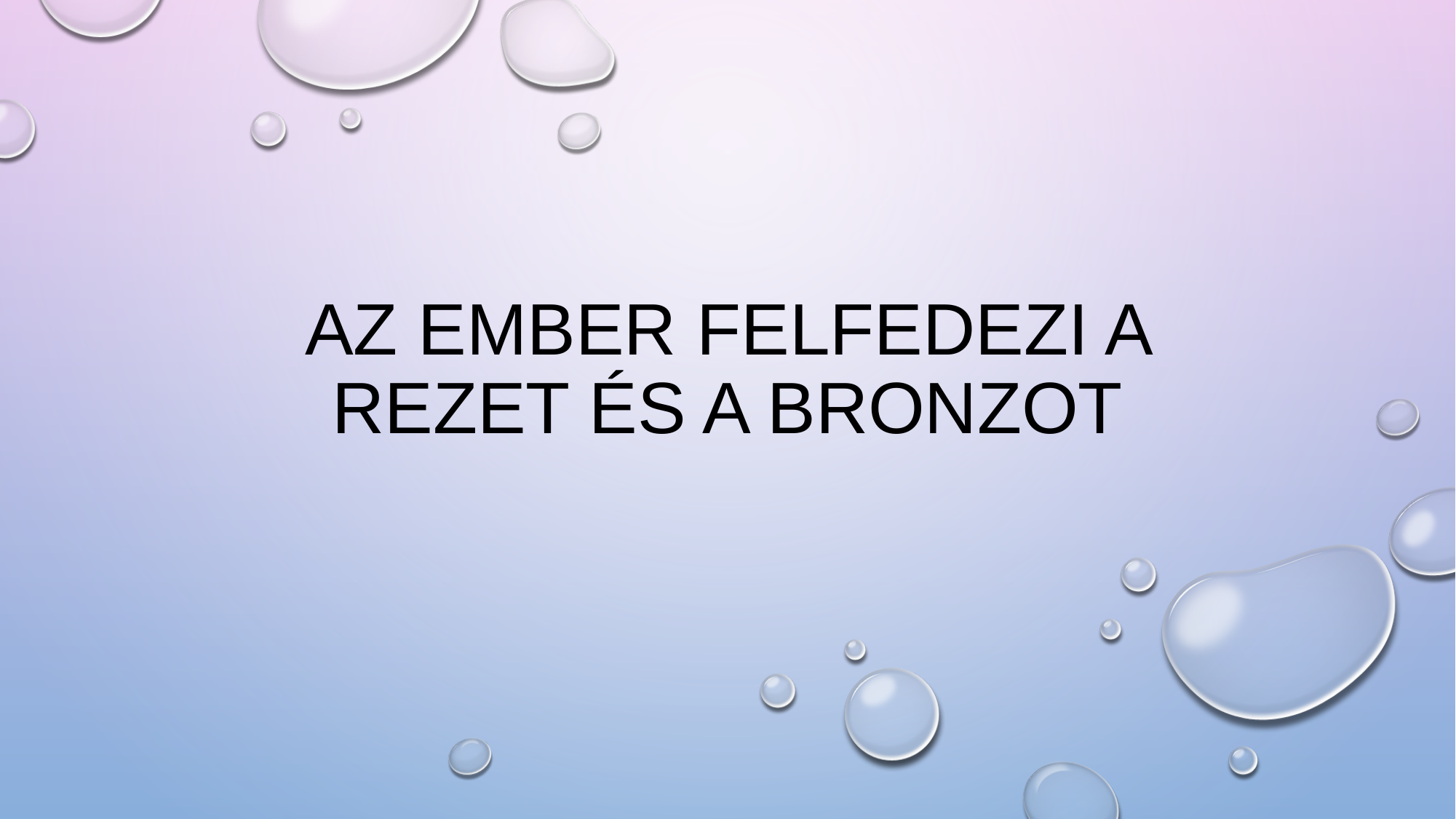

# Az ember Felfedezi a rezet és a Bronzot